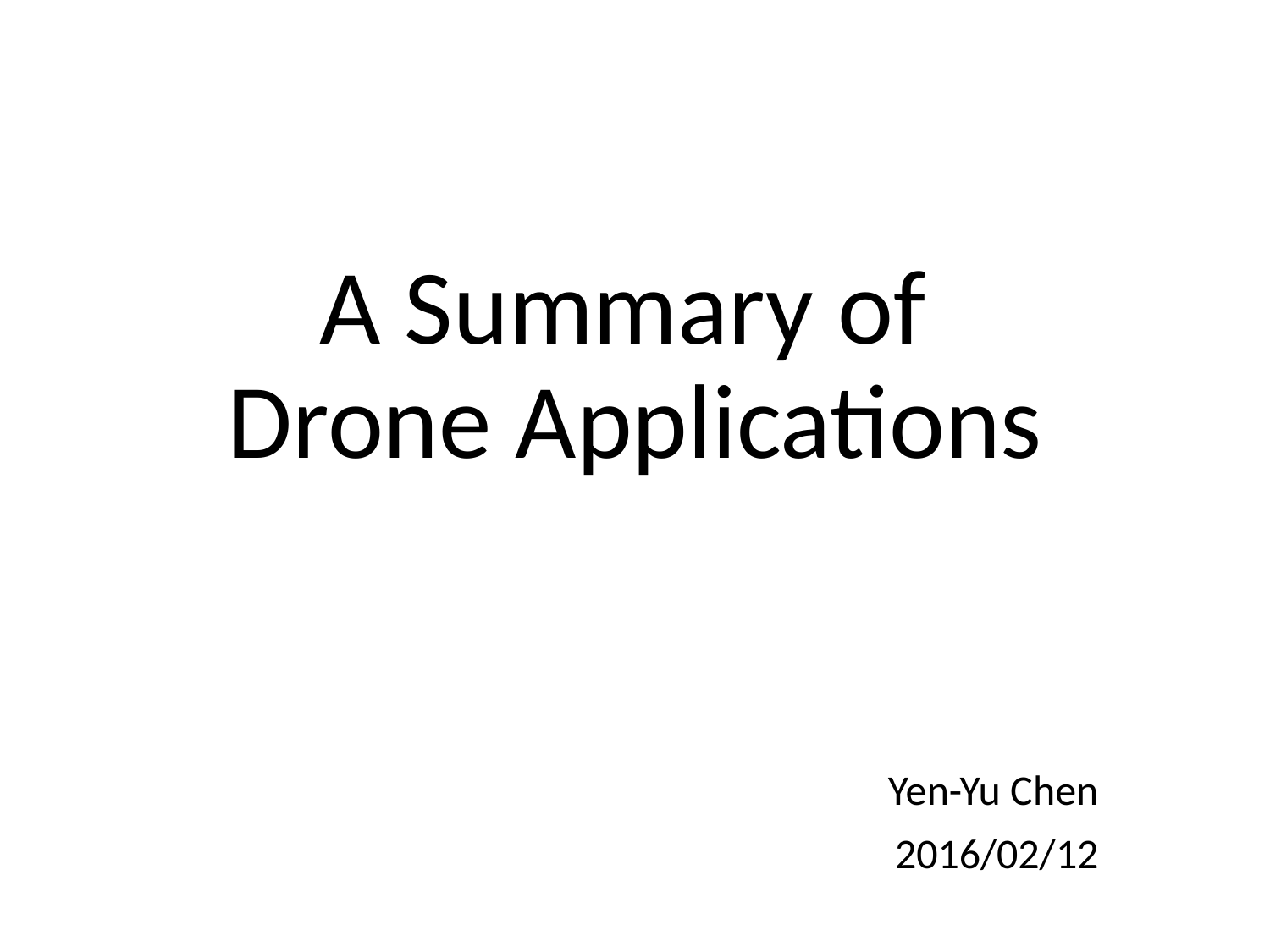

# A Summary of Drone Applications
Yen-Yu Chen
2016/02/12